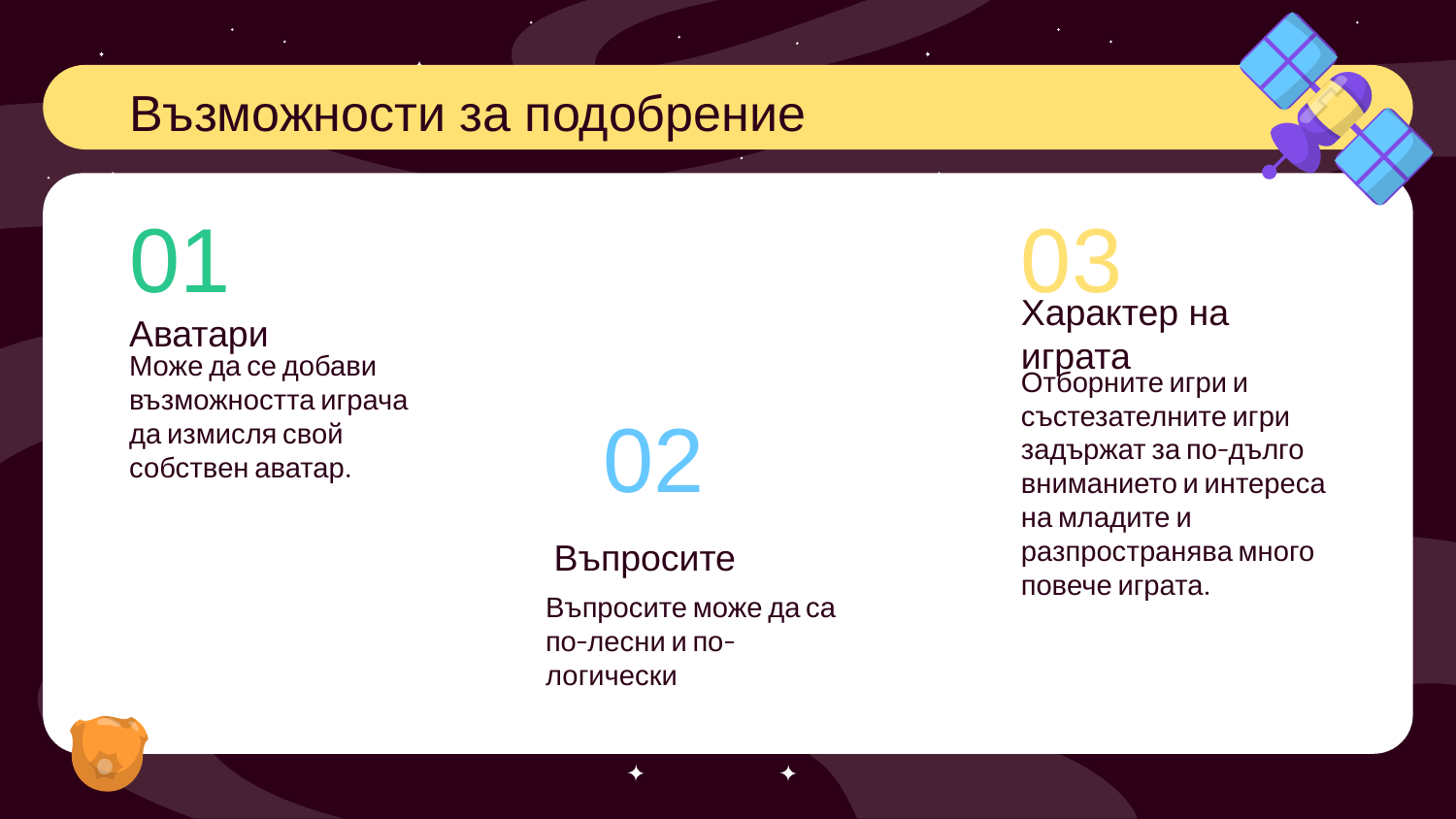

Възможности за подобрение
01
03
# Аватари
Характер на играта
Може да се добави възможността играча да измисля свой собствен аватар.
Отборните игри и състезателните игри задържат за по-дълго вниманието и интереса на младите и разпространява много повече играта.
02
Въпросите
Въпросите може да са по-лесни и по-логически